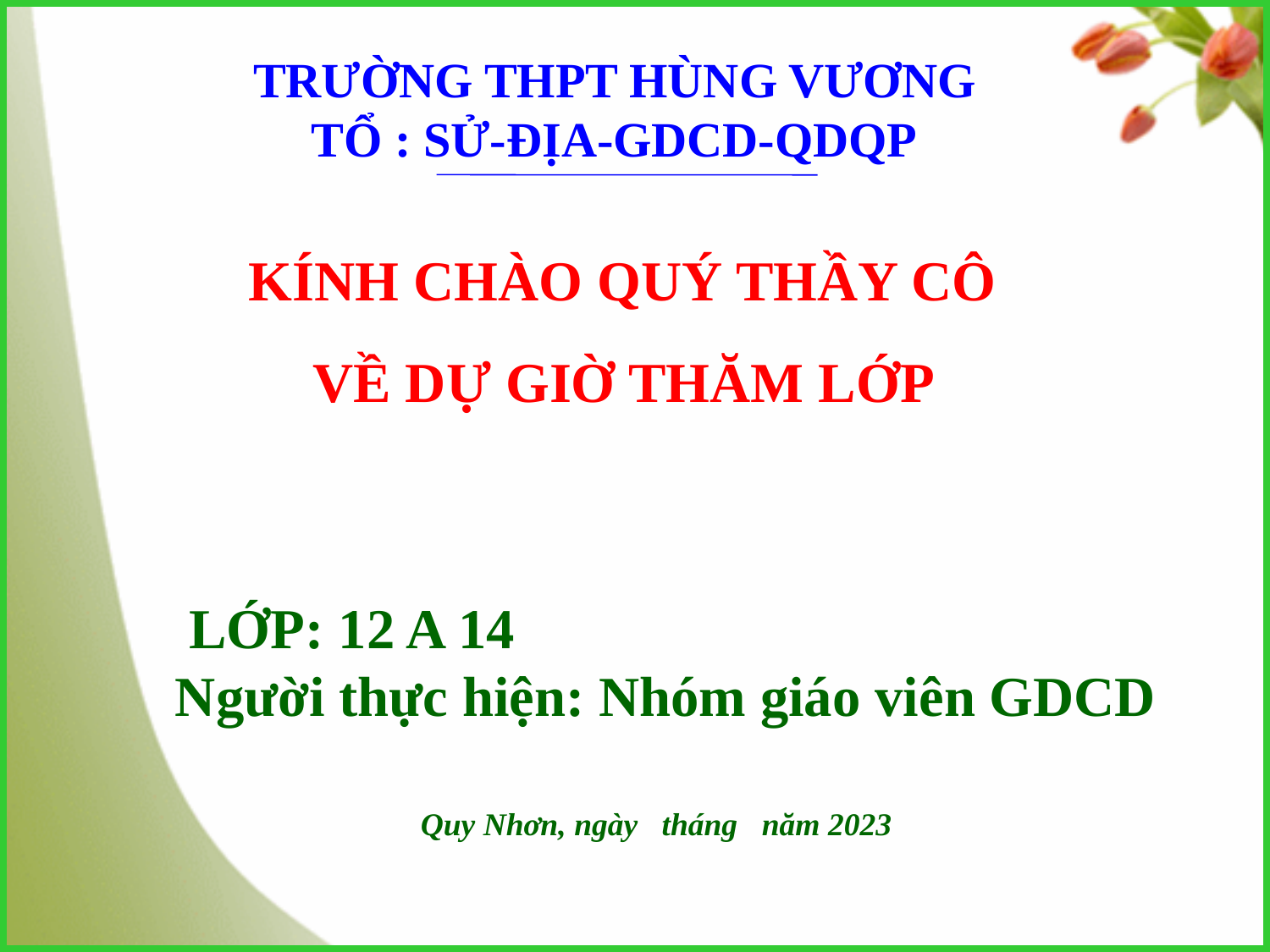

TRƯỜNG THPT HÙNG VƯƠNG
TỔ : SỬ-ĐỊA-GDCD-QDQP
KÍNH CHÀO QUÝ THẦY CÔ
VỀ DỰ GIỜ THĂM LỚP

     LỚP: 12 A 14
    Người thực hiện: Nhóm giáo viên GDCD

Quy Nhơn, ngày   tháng   năm 2023